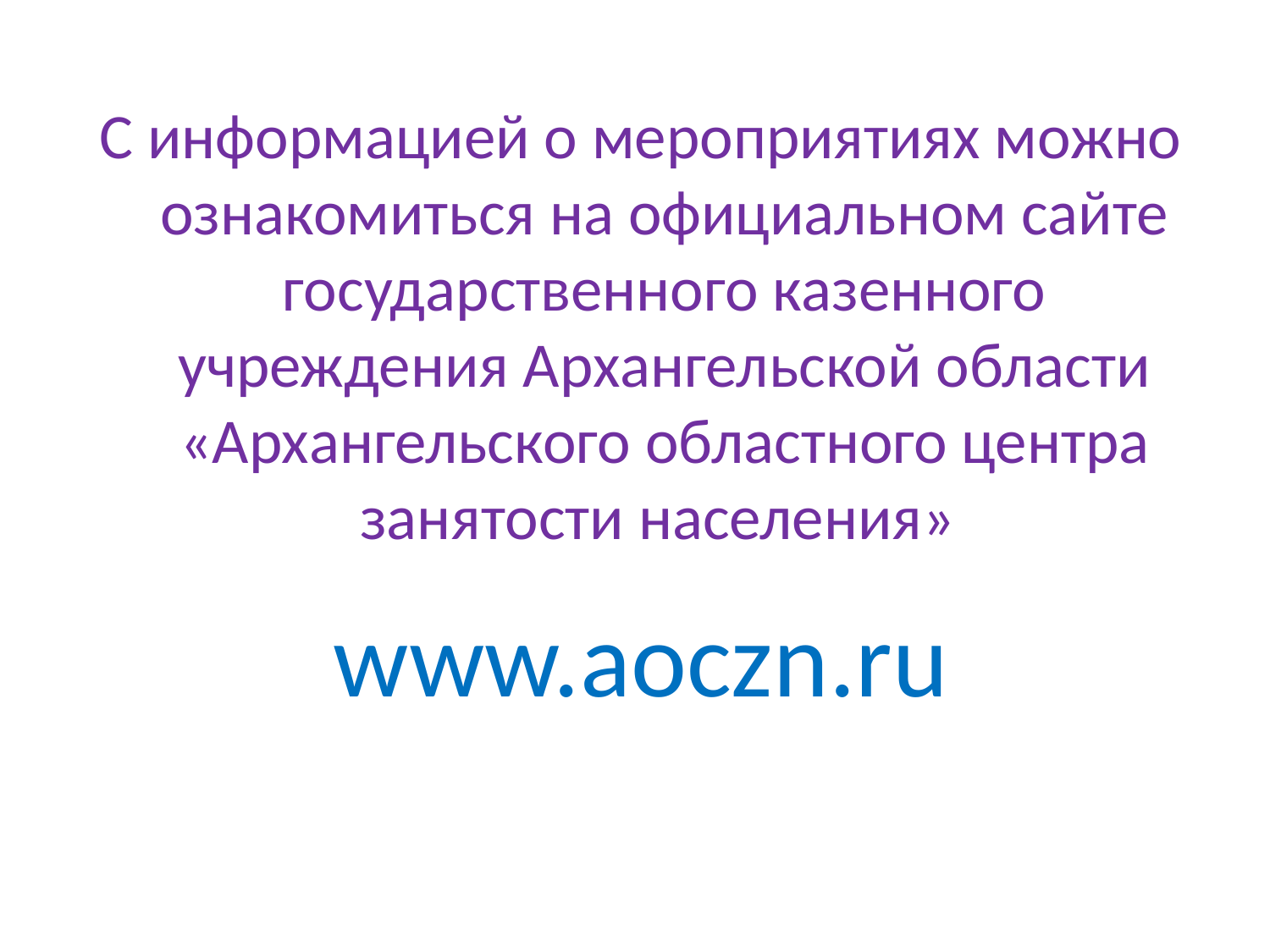

С информацией о мероприятиях можно ознакомиться на официальном сайте государственного казенного учреждения Архангельской области «Архангельского областного центра занятости населения»
www.aoczn.ru